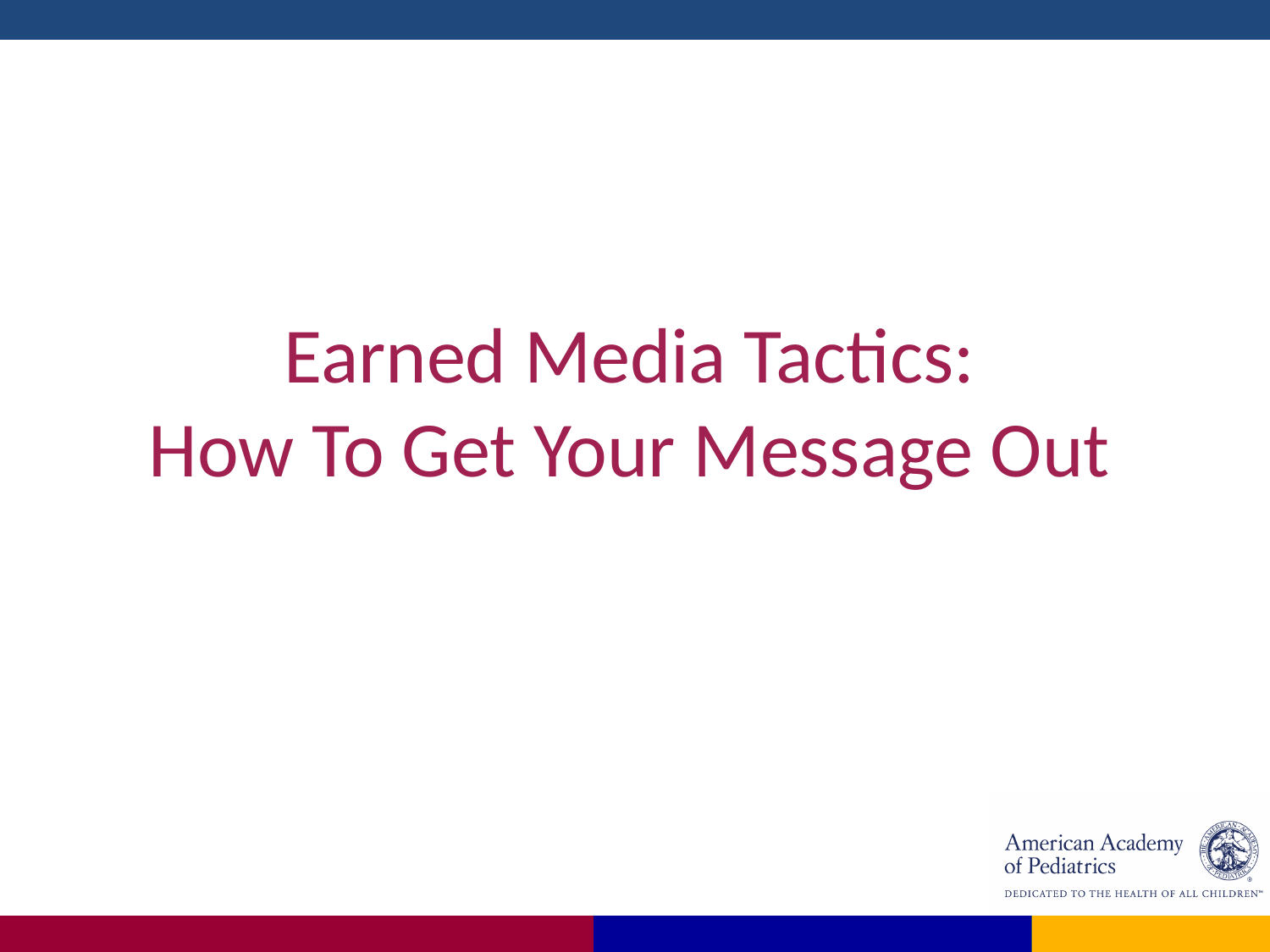

# Earned Media Tactics: How To Get Your Message Out